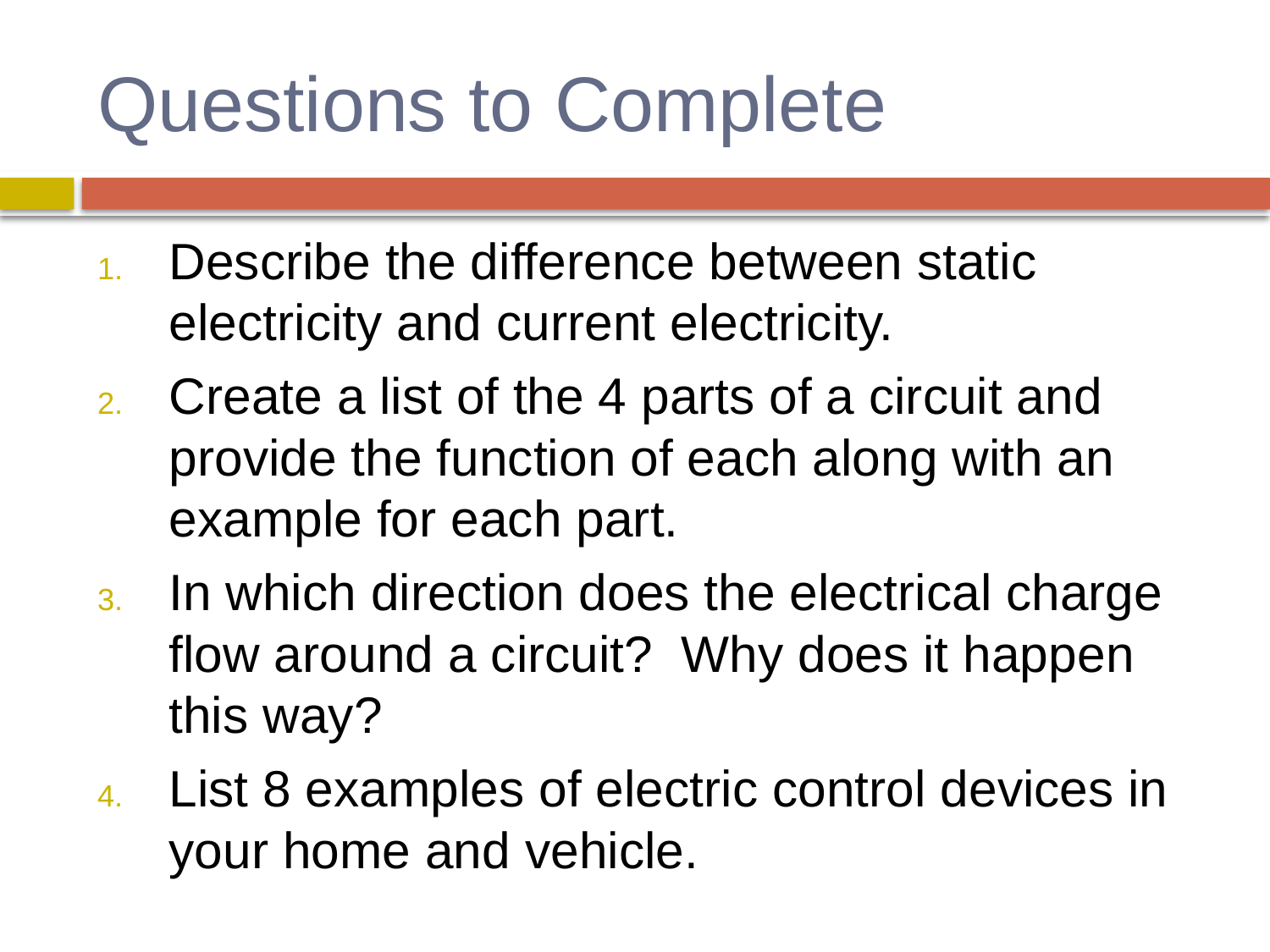

# Questions to Complete
Describe the difference between static electricity and current electricity.
Create a list of the 4 parts of a circuit and provide the function of each along with an example for each part.
In which direction does the electrical charge flow around a circuit?  Why does it happen this way?
List 8 examples of electric control devices in your home and vehicle.